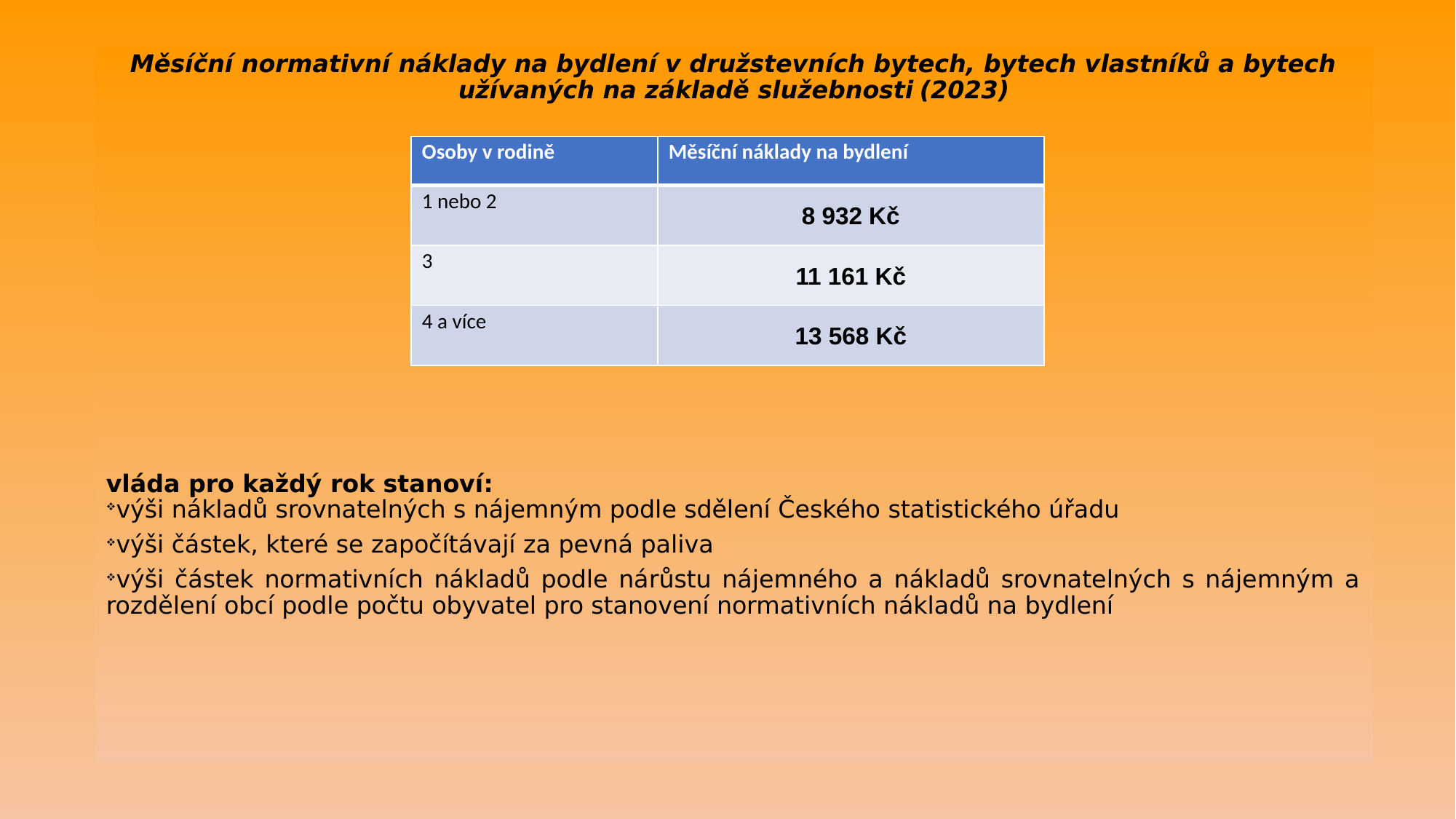

Měsíční normativní náklady na bydlení v družstevních bytech, bytech vlastníků a bytech užívaných na základě služebnosti (2023)

vláda pro každý rok stanoví:
výši nákladů srovnatelných s nájemným podle sdělení Českého statistického úřadu
výši částek, které se započítávají za pevná paliva
výši částek normativních nákladů podle nárůstu nájemného a nákladů srovnatelných s nájemným a rozdělení obcí podle počtu obyvatel pro stanovení normativních nákladů na bydlení

| Osoby v rodině | Měsíční náklady na bydlení |
| --- | --- |
| 1 nebo 2 | 8 932 Kč |
| 3 | 11 161 Kč |
| 4 a více | 13 568 Kč |